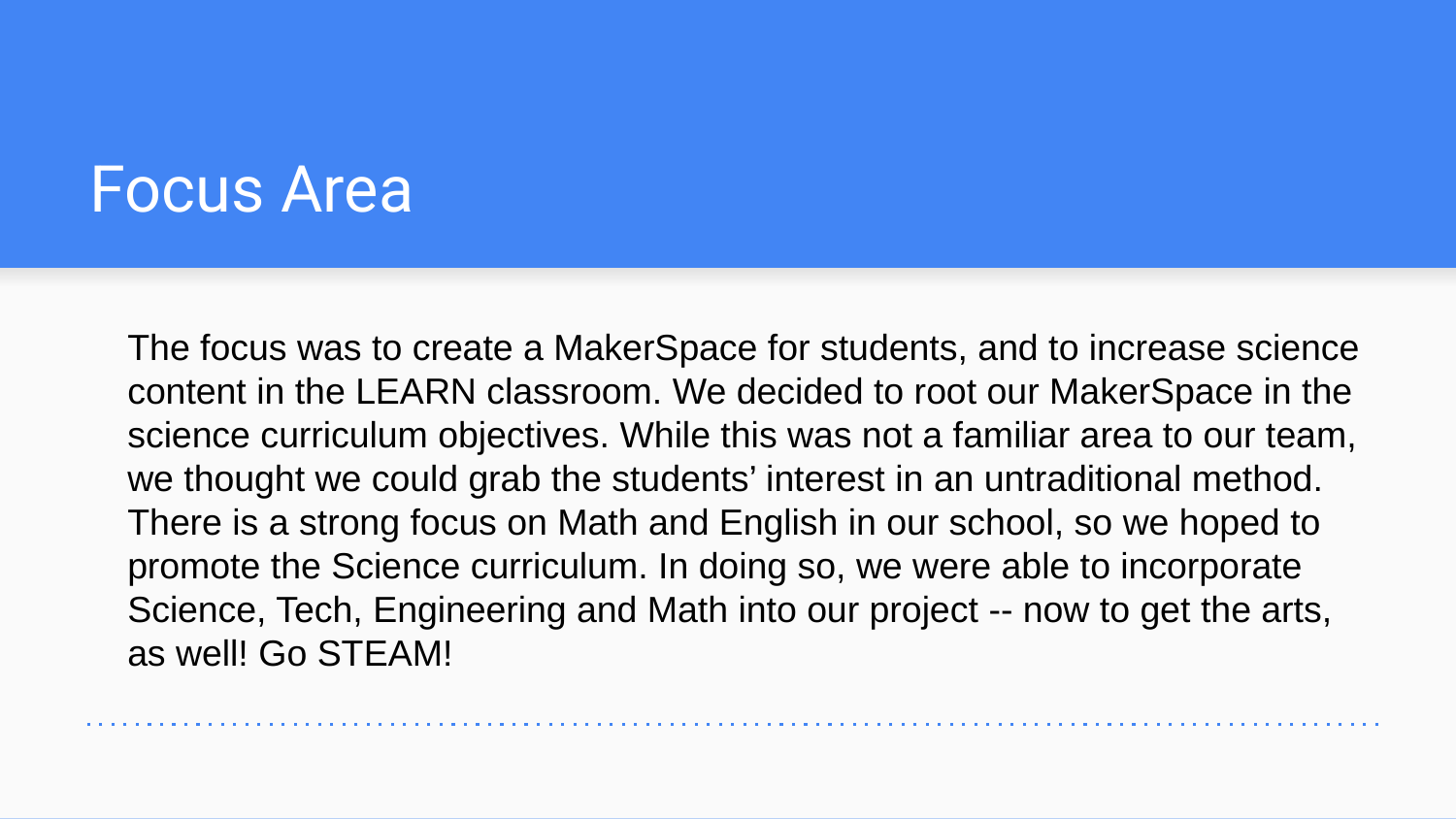

# Focus Area
The focus was to create a MakerSpace for students, and to increase science content in the LEARN classroom. We decided to root our MakerSpace in the science curriculum objectives. While this was not a familiar area to our team, we thought we could grab the students’ interest in an untraditional method. There is a strong focus on Math and English in our school, so we hoped to promote the Science curriculum. In doing so, we were able to incorporate Science, Tech, Engineering and Math into our project -- now to get the arts, as well! Go STEAM!